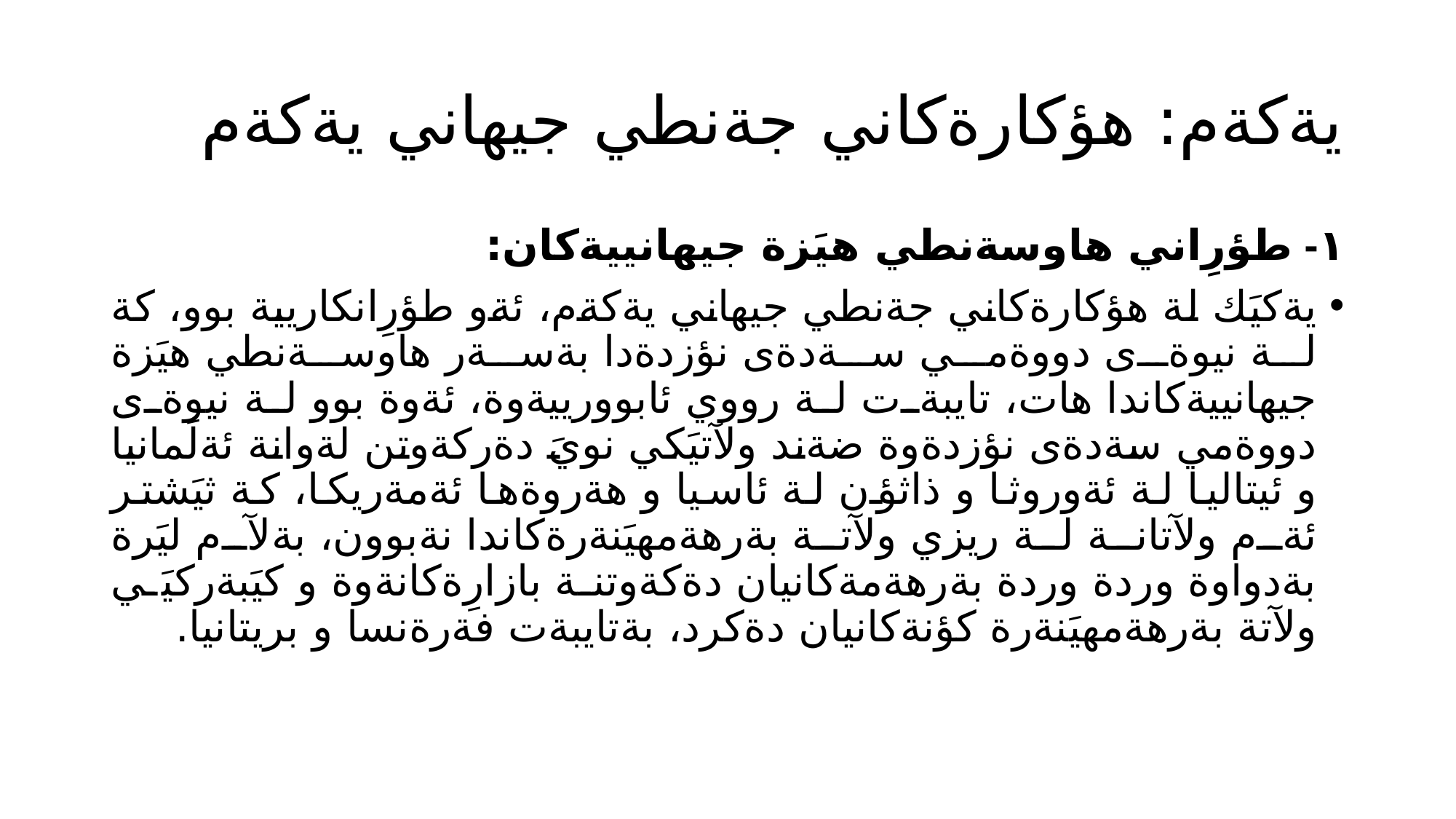

# يةكةم: هؤكارةكاني جةنطي جيهاني يةكةم
١- طؤرِاني هاوسةنطي هيَزة جيهانييةكان:
يةكيَك لة هؤكارةكاني جةنطي جيهاني يةكةم، ئةو طؤرِانكاريية بوو، كة لة نيوةى دووةمي سةدةى نؤزدةدا بةسةر هاوسةنطي هيَزة جيهانييةكاندا هات، تايبةت لة رووي ئابوورييةوة، ئةوة بوو لة نيوةى دووةمي سةدةى نؤزدةوة ضةند ولآتيَكي نويَ دةركةوتن لةوانة ئةلَمانيا و ئيتاليا لة ئةوروثا و ذاثؤن لة ئاسيا و هةروةها ئةمةريكا، كة ثيَشتر ئةم ولآتانة لة ريزي ولآتة بةرهةمهيَنةرةكاندا نةبوون، بةلآم ليَرة بةدواوة وردة وردة بةرهةمةكانيان دةكةوتنة بازارِةكانةوة و كيَبةركيَي ولآتة بةرهةمهيَنةرة كؤنةكانيان دةكرد، بةتايبةت فةرةنسا و بريتانيا.